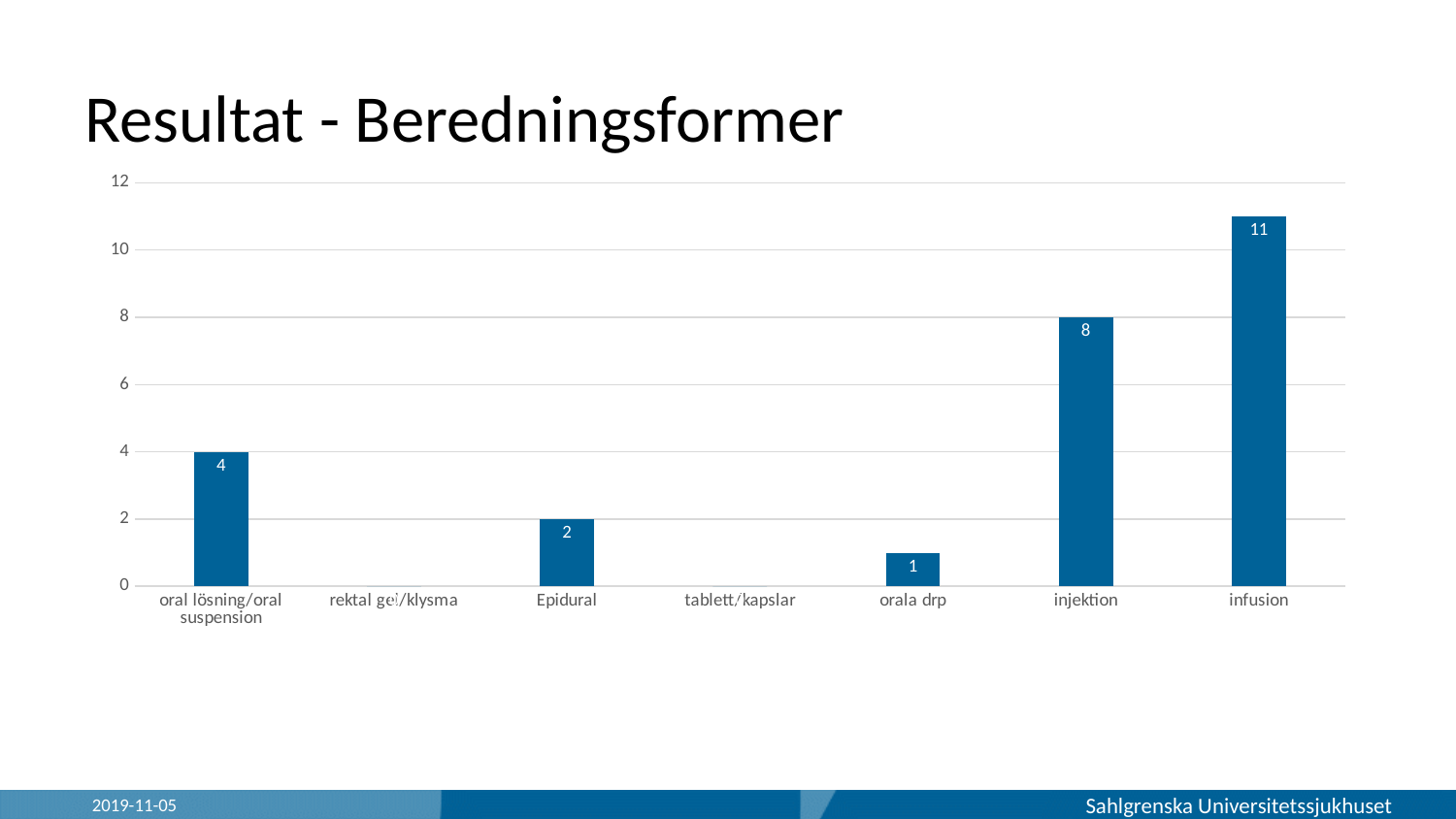

# Resultat - Beredningsformer

### Chart

| Category |  |
|---|---|
| oral lösning/oral suspension | 4.0 |
| rektal gel/klysma | 0.0 |
| Epidural | 2.0 |
| tablett/kapslar | 0.0 |
| orala drp | 1.0 |
| injektion | 8.0 |
| infusion | 11.0 |
2019-11-05